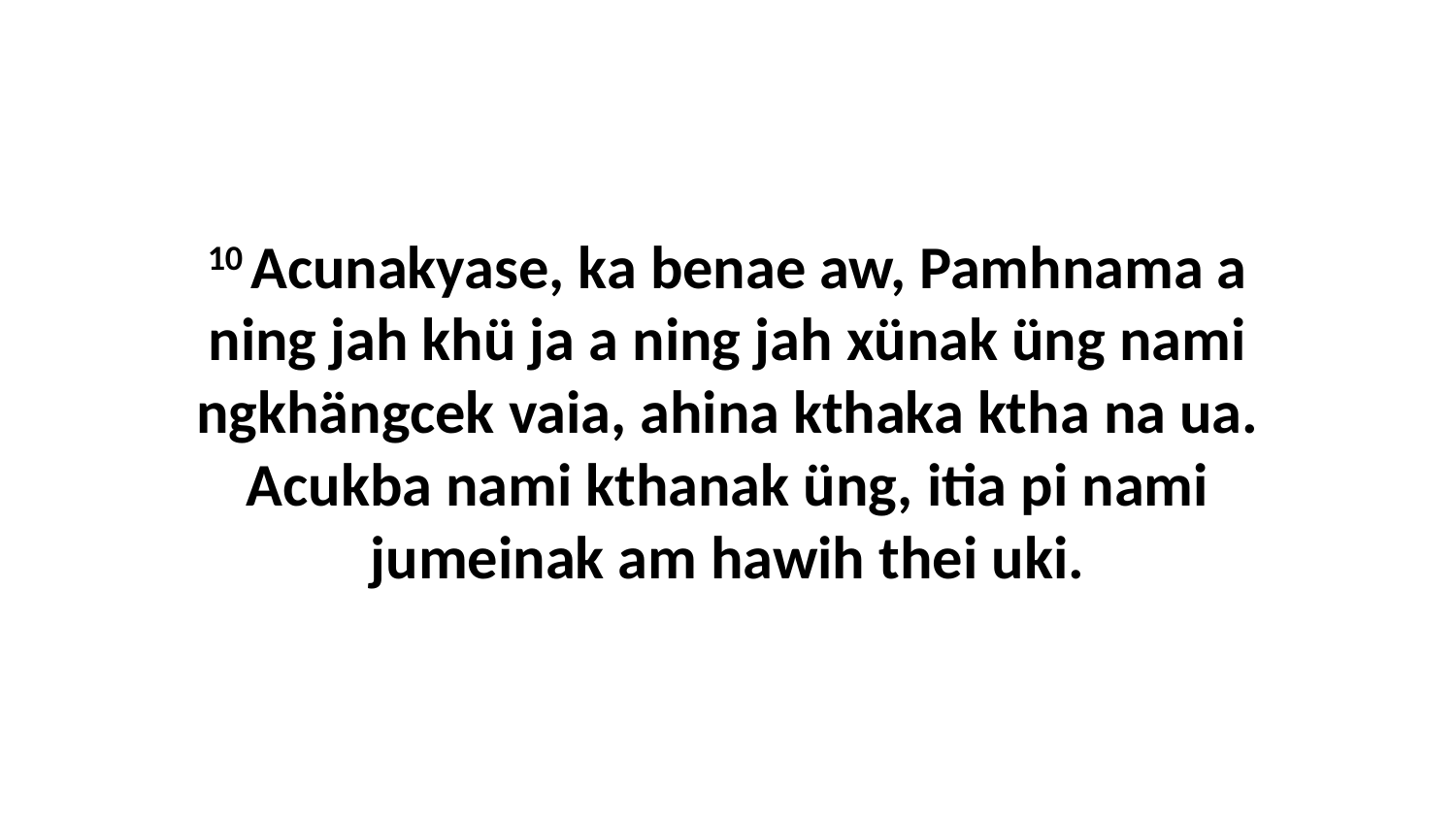

10 Acunakyase, ka benae aw, Pamhnama a ning jah khü ja a ning jah xünak üng nami ngkhängcek vaia, ahina kthaka ktha na ua. Acukba nami kthanak üng, itia pi nami jumeinak am hawih thei uki.